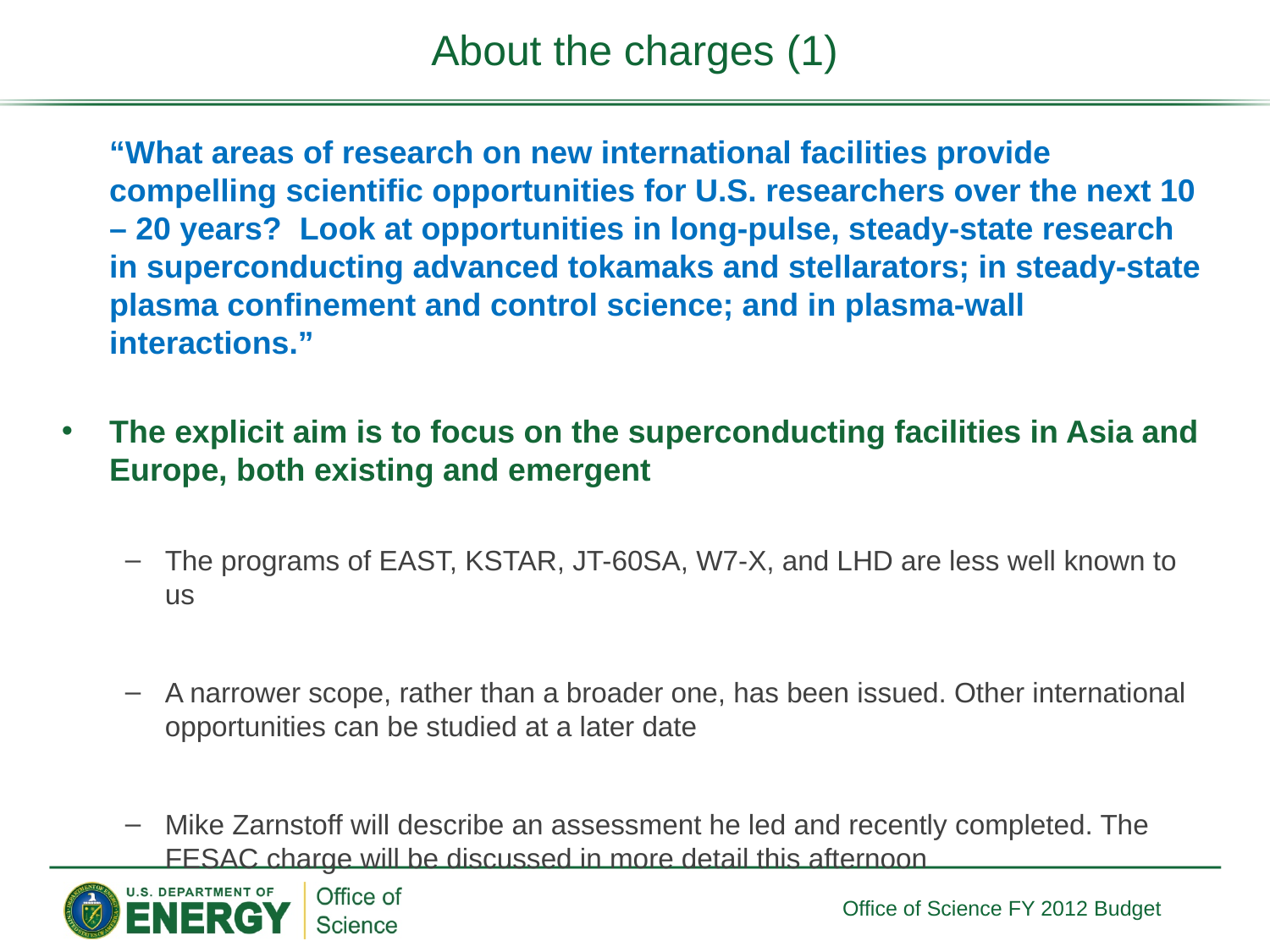

# About the charges (1)
	“What areas of research on new international facilities provide compelling scientific opportunities for U.S. researchers over the next 10 – 20 years?  Look at opportunities in long-pulse, steady-state research in superconducting advanced tokamaks and stellarators; in steady-state plasma confinement and control science; and in plasma-wall interactions.”

The explicit aim is to focus on the superconducting facilities in Asia and Europe, both existing and emergent

The programs of EAST, KSTAR, JT-60SA, W7-X, and LHD are less well known to us

A narrower scope, rather than a broader one, has been issued. Other international opportunities can be studied at a later date

Mike Zarnstoff will describe an assessment he led and recently completed. The FESAC charge will be discussed in more detail this afternoon

Office of Science FY 2012 Budget